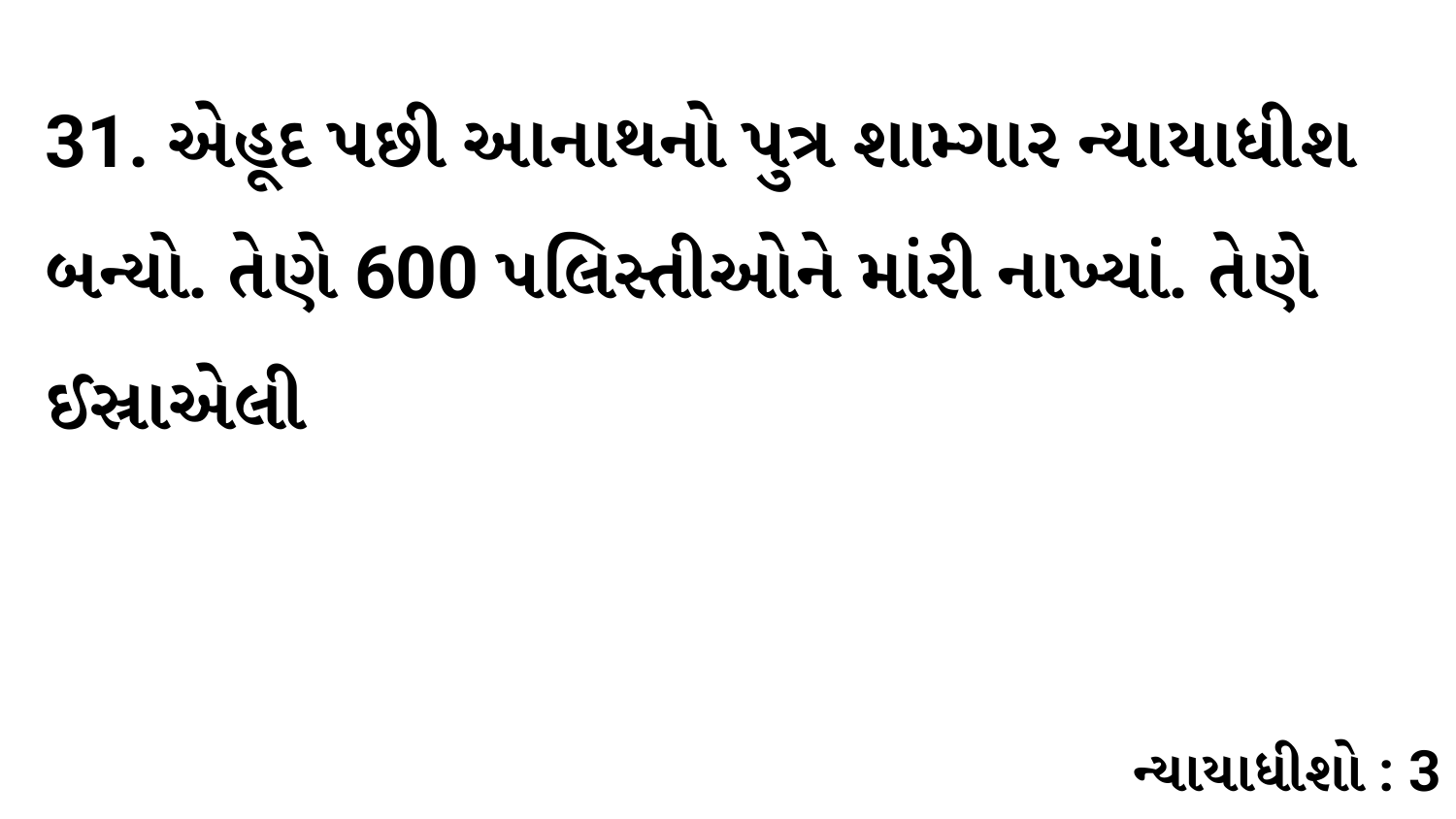

31. એહૂદ પછી આનાથનો પુત્ર શામ્ગાર ન્યાયાધીશ બન્યો. તેણે 600 પલિસ્તીઓને માંરી નાખ્યાં. તેણે ઈસ્રાએલી
ન્યાયાધીશો : 3